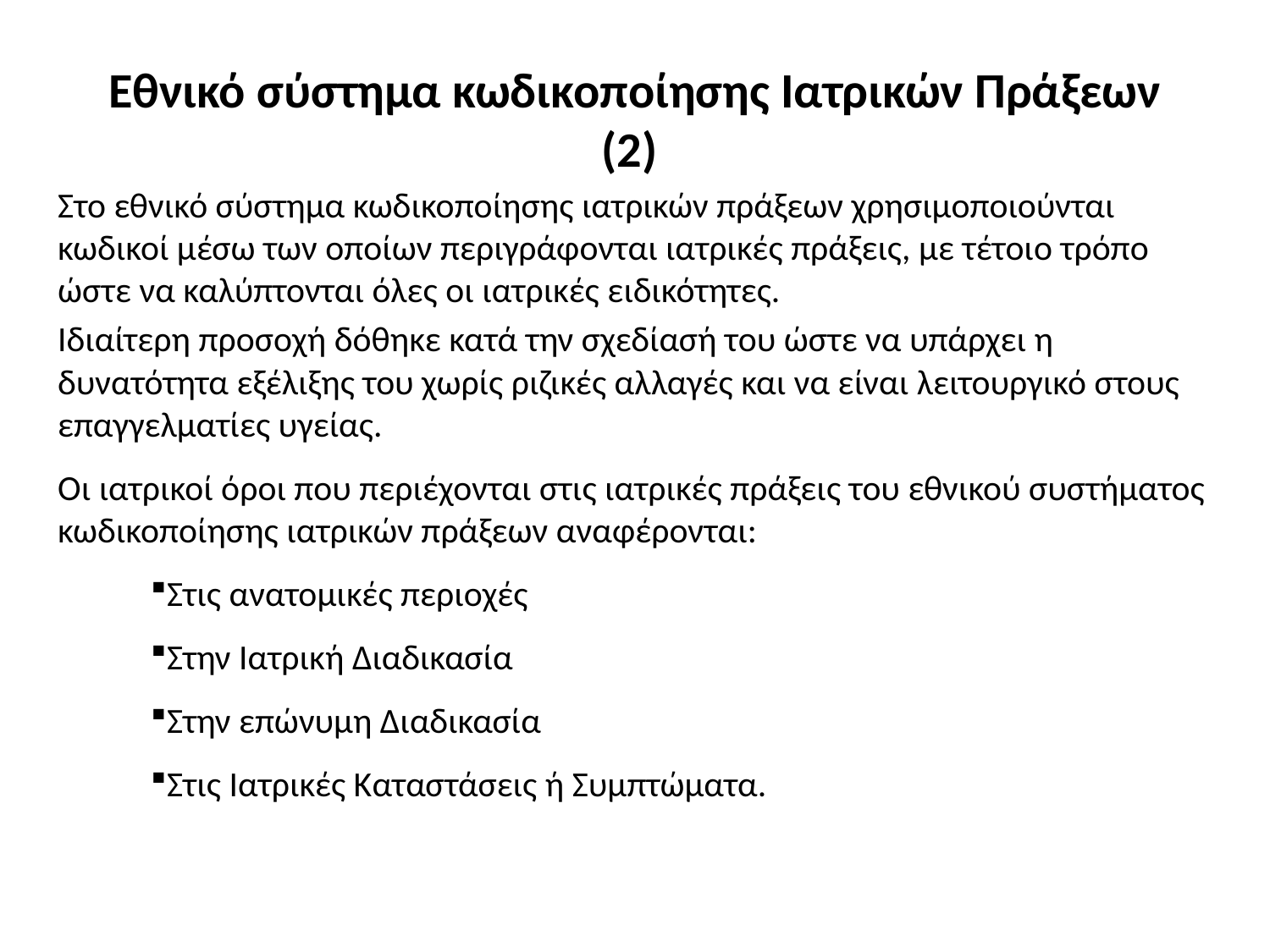

# Εθνικό σύστημα κωδικοποίησης Ιατρικών Πράξεων (2)
Στο εθνικό σύστημα κωδικοποίησης ιατρικών πράξεων χρησιμοποιούνται κωδικοί μέσω των οποίων περιγράφονται ιατρικές πράξεις, με τέτοιο τρόπο ώστε να καλύπτονται όλες οι ιατρικές ειδικότητες.
Ιδιαίτερη προσοχή δόθηκε κατά την σχεδίασή του ώστε να υπάρχει η δυνατότητα εξέλιξης του χωρίς ριζικές αλλαγές και να είναι λειτουργικό στους επαγγελματίες υγείας.
Οι ιατρικοί όροι που περιέχονται στις ιατρικές πράξεις του εθνικού συστήματος  κωδικοποίησης ιατρικών πράξεων αναφέρονται:
Στις ανατομικές περιοχές
Στην Ιατρική Διαδικασία
Στην επώνυμη Διαδικασία
Στις Ιατρικές Καταστάσεις ή Συμπτώματα.